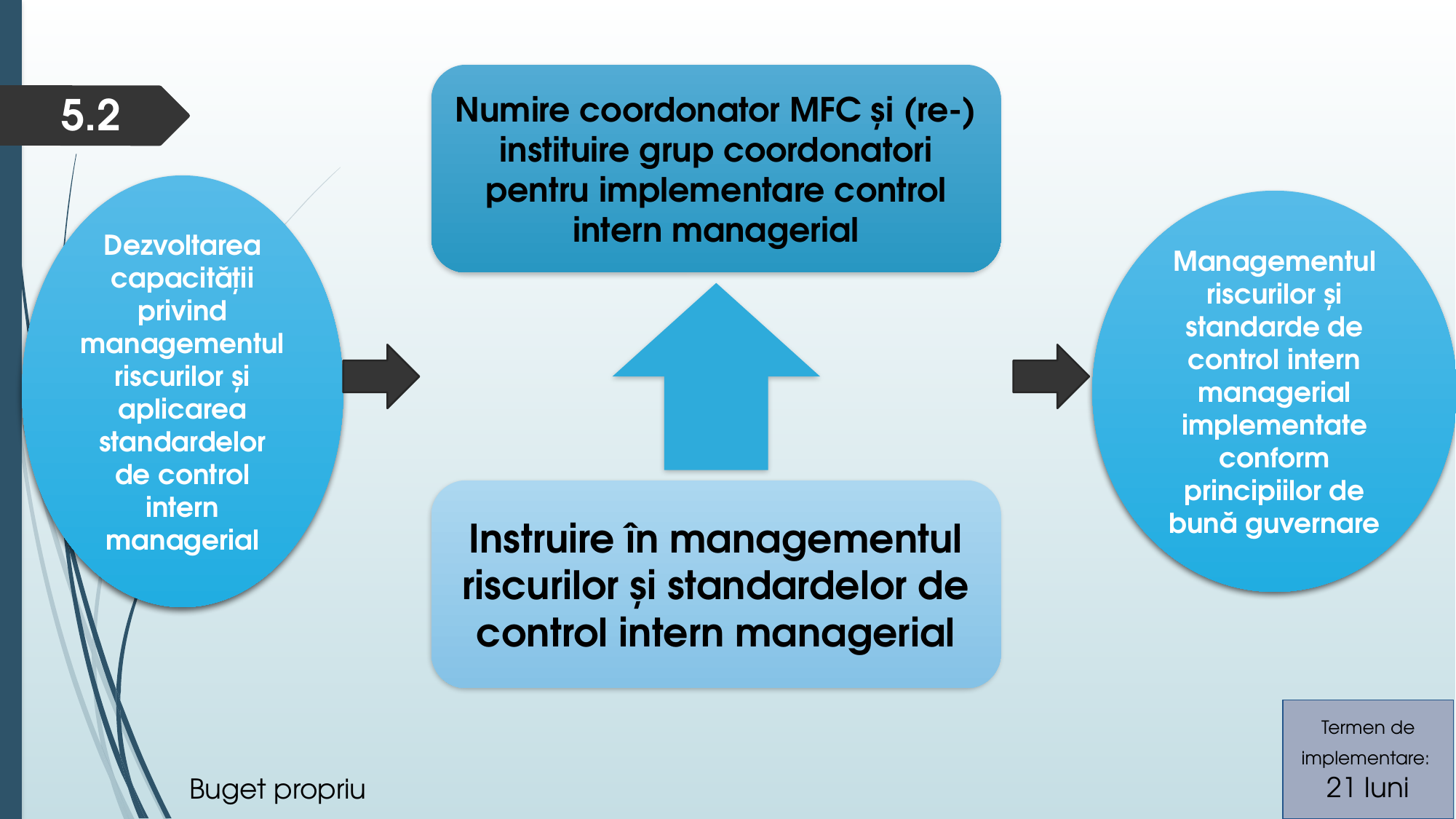

Numire coordonator MFC și (re-) instituire grup coordonatori pentru implementare control intern managerial
Instruire în managementul riscurilor și standardelor de control intern managerial
5.2
Dezvoltarea capacității privind managementul riscurilor și aplicarea standardelor de control intern managerial
Managementul riscurilor și standarde de control intern managerial implementate conform principiilor de bună guvernare

Termen de implementare:  21 luni
Buget propriu